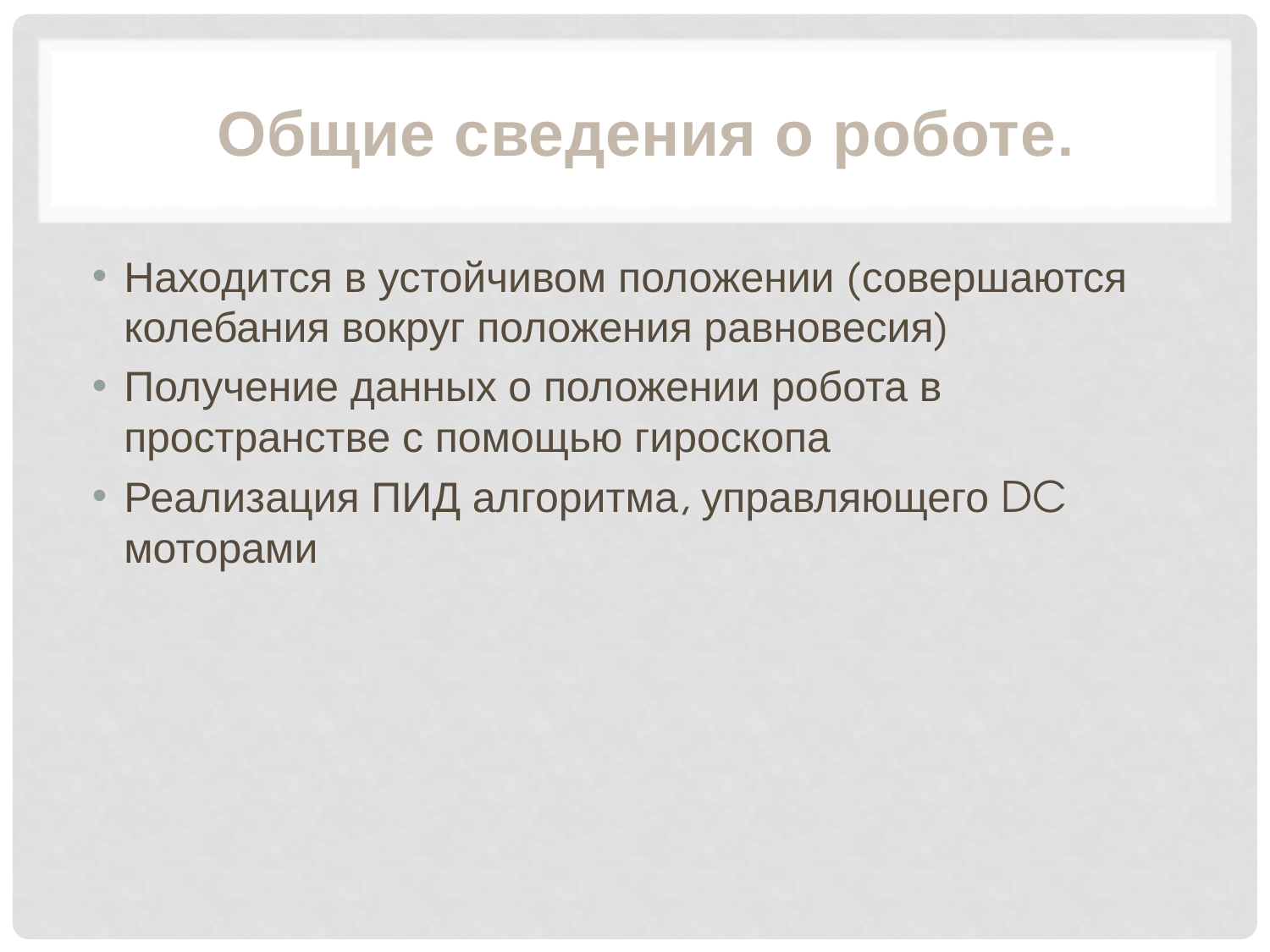

Общие сведения о роботе.
Находится в устойчивом положении (совершаются колебания вокруг положения равновесия)
Получение данных о положении робота в пространстве с помощью гироскопа
Реализация ПИД алгоритма, управляющего DC моторами